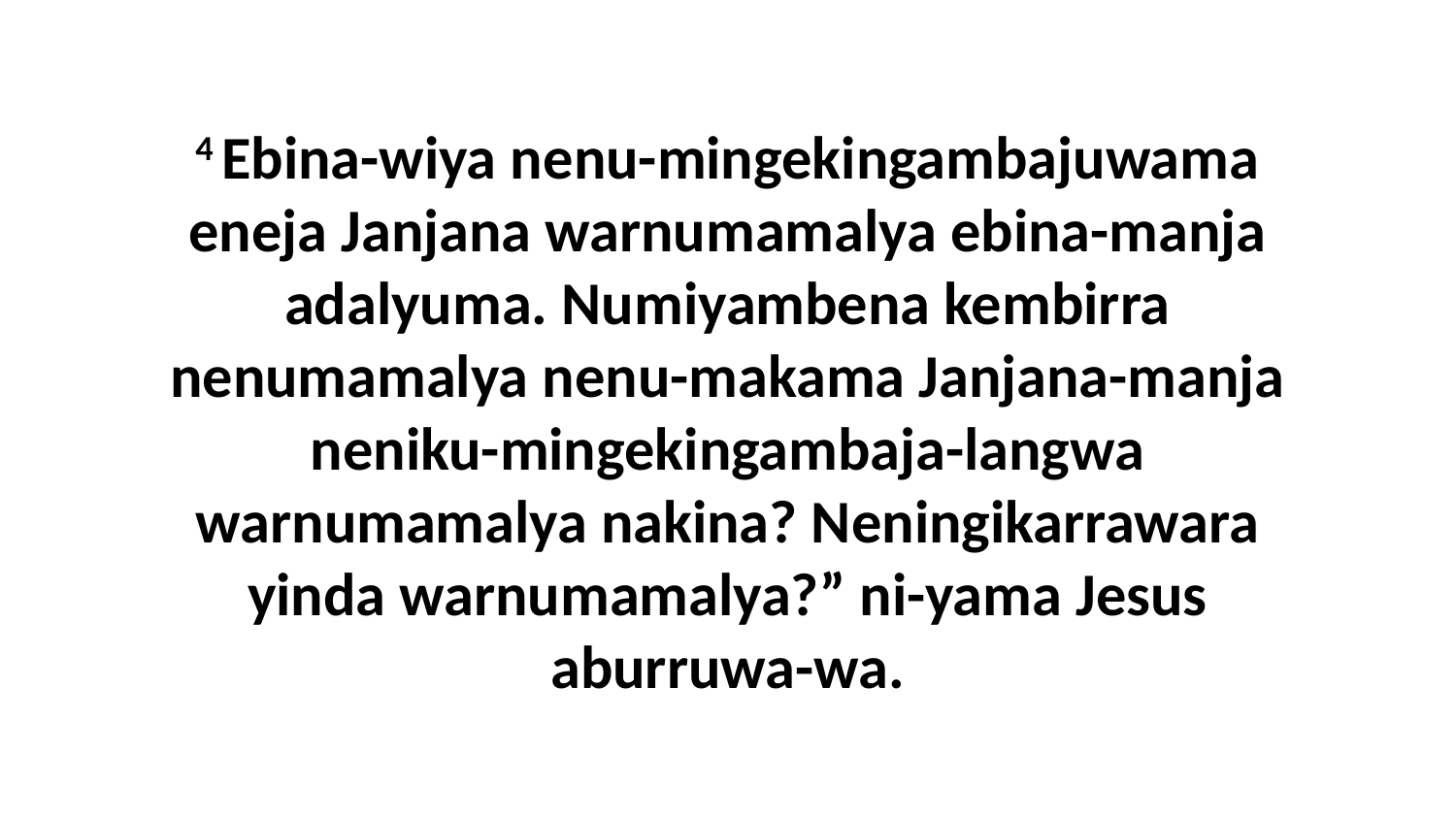

4 Ebina-wiya nenu-mingekingambajuwama eneja Janjana warnumamalya ebina-manja adalyuma. Numiyambena kembirra nenumamalya nenu-makama Janjana-manja neniku-mingekingambaja-langwa warnumamalya nakina? Neningikarrawara yinda warnumamalya?” ni-yama Jesus aburruwa-wa.